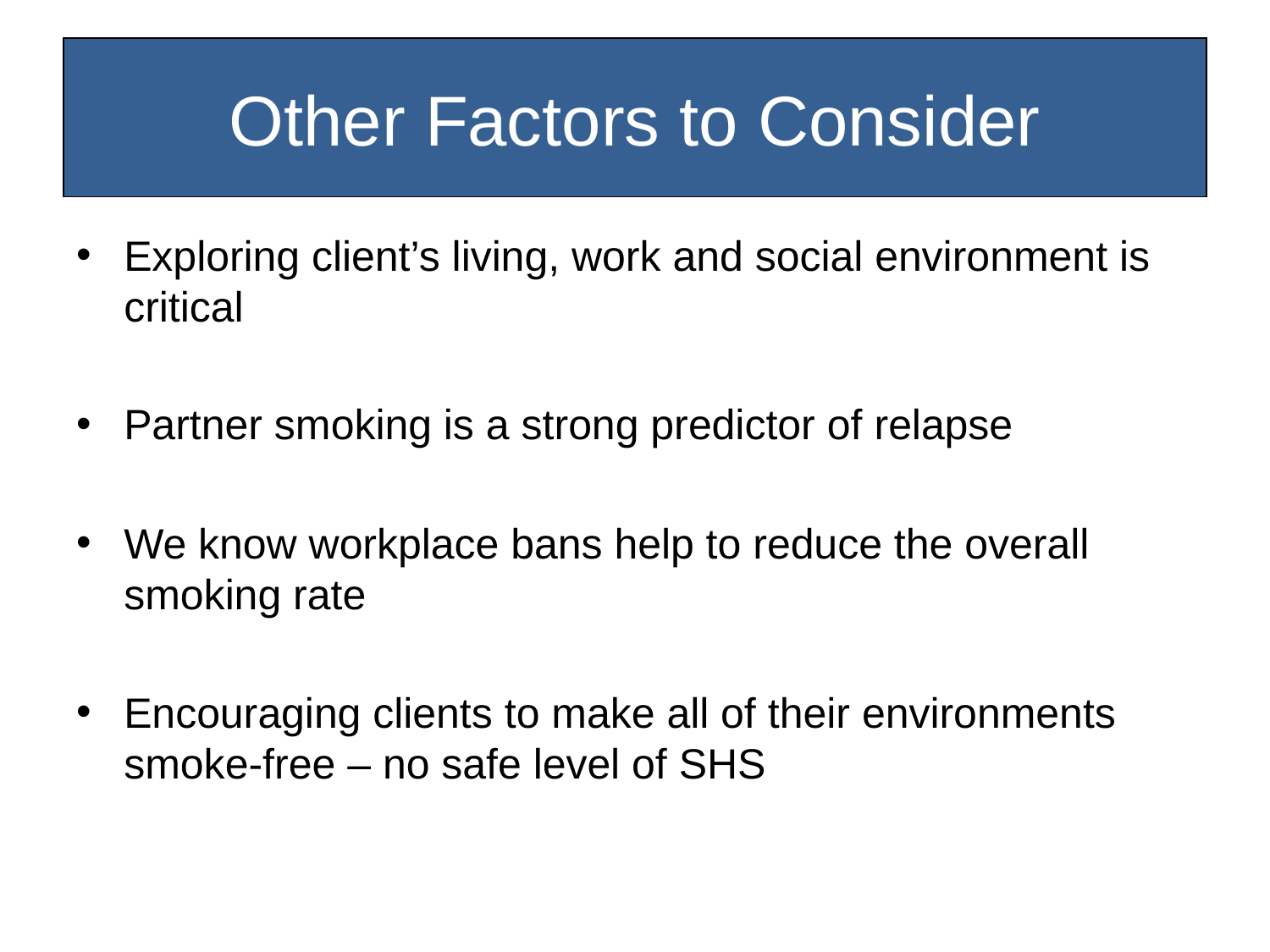

# Other Factors to Consider
Exploring client’s living, work and social environment is critical

Partner smoking is a strong predictor of relapse

We know workplace bans help to reduce the overall smoking rate

Encouraging clients to make all of their environments smoke-free – no safe level of SHS